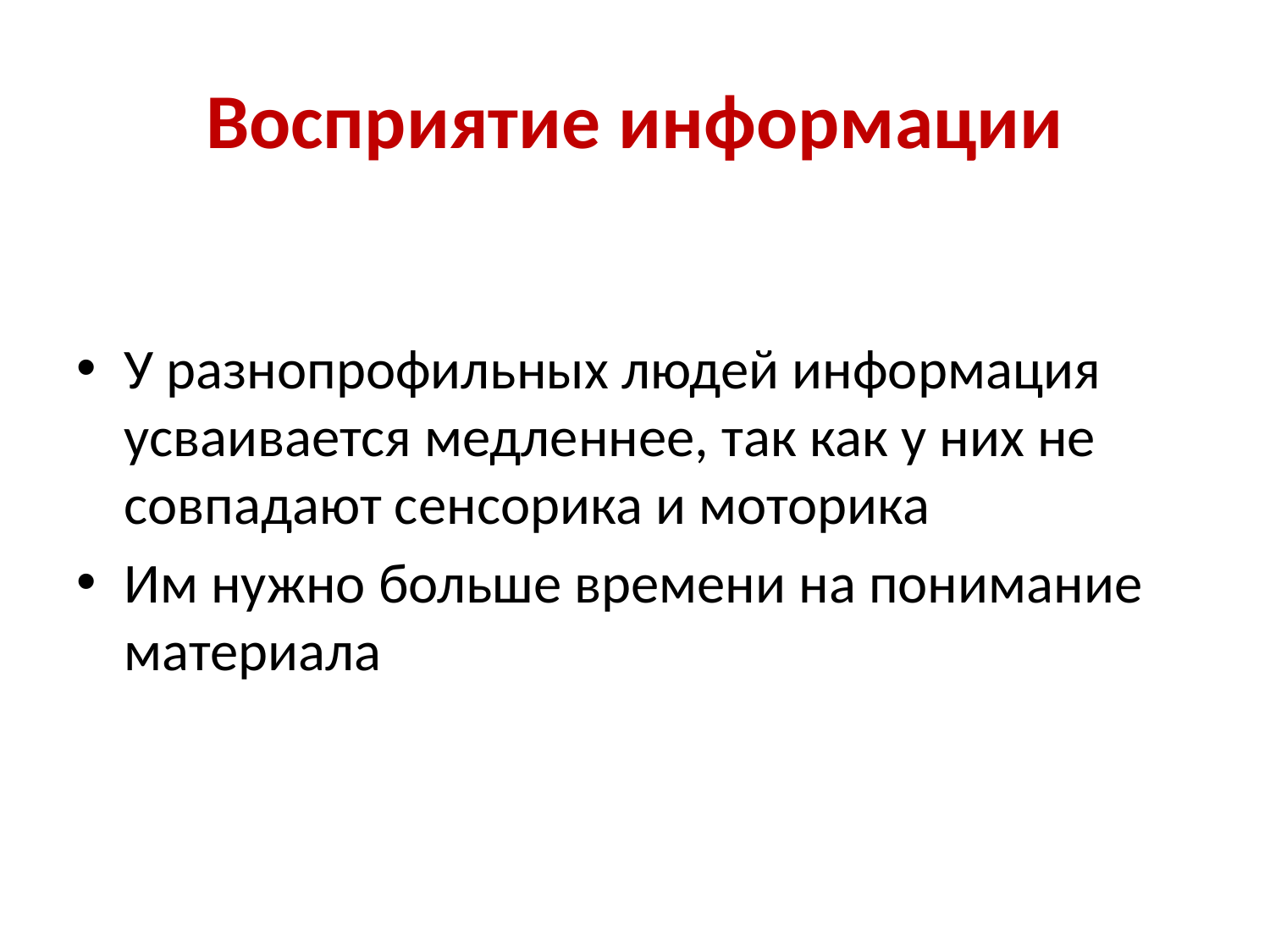

# Восприятие информации
У разнопрофильных людей информация усваивается медленнее, так как у них не совпадают сенсорика и моторика
Им нужно больше времени на понимание материала